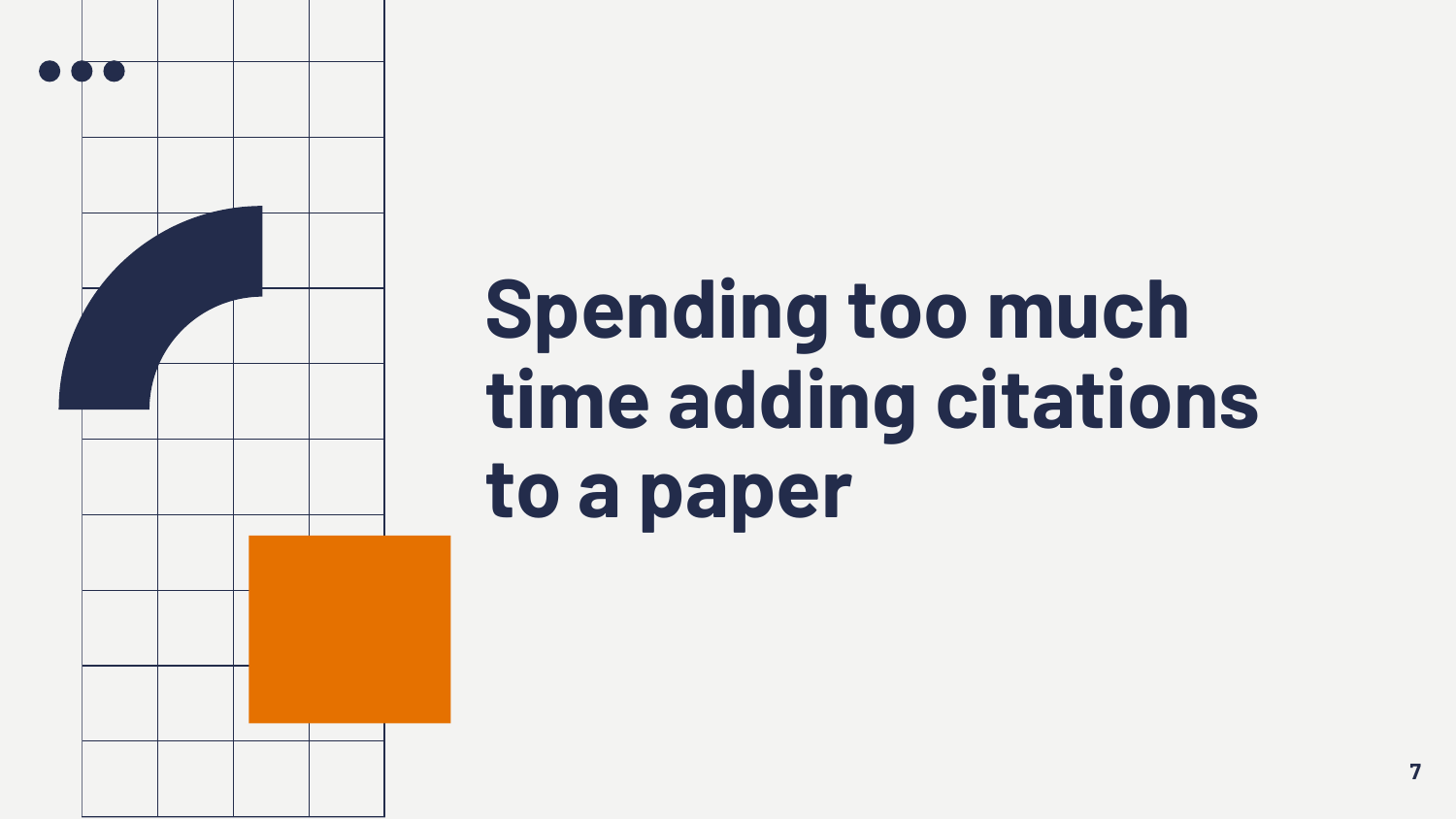

# Spending too much time adding citations to a paper

7